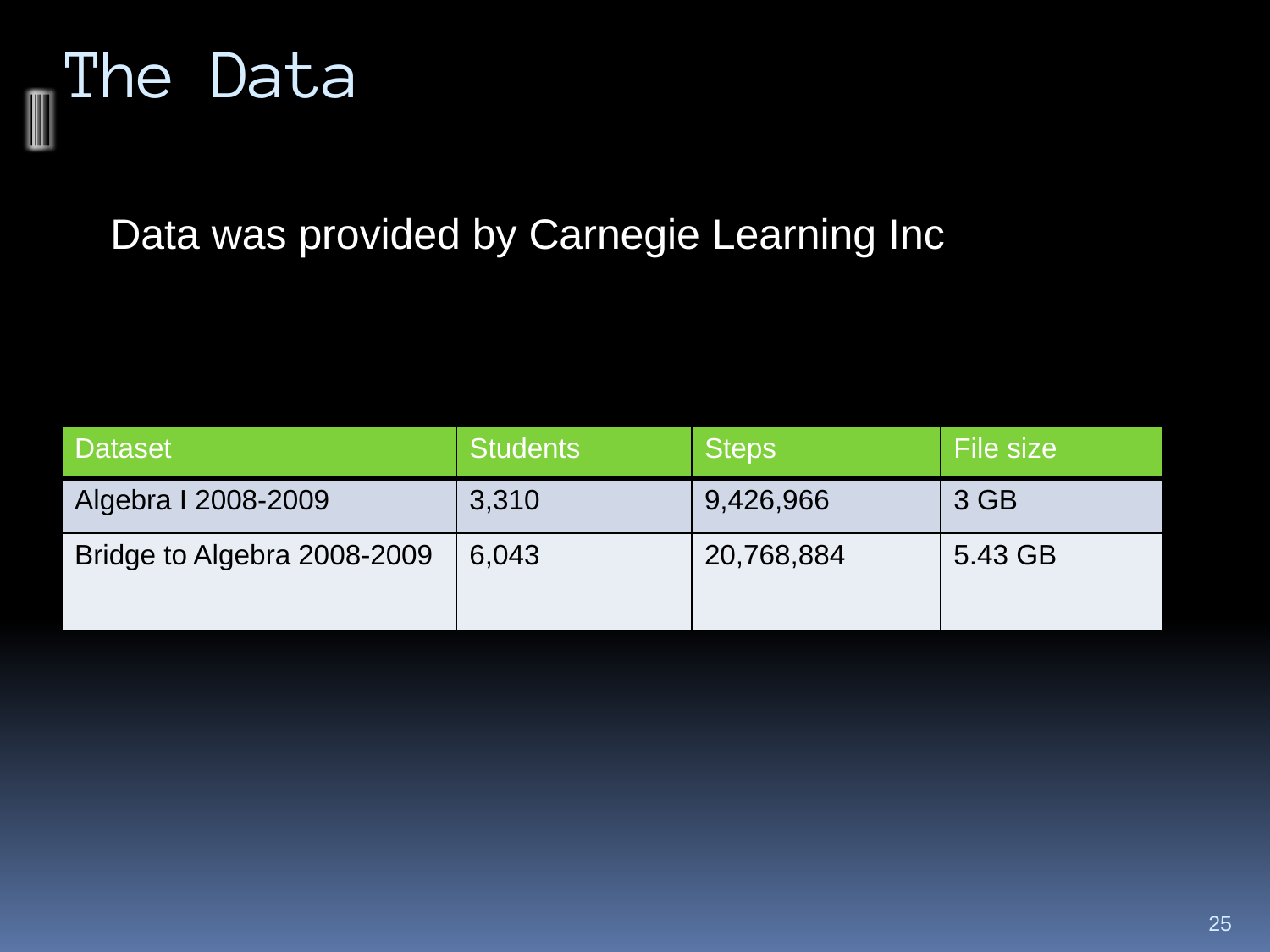

# The Data
   Data was provided by Carnegie Learning Inc

| Dataset | Students | Steps | File size |
| --- | --- | --- | --- |
| Algebra I 2008-2009 | 3,310 | 9,426,966 | 3 GB |
| Bridge to Algebra 2008-2009 | 6,043 | 20,768,884 | 5.43 GB |
25